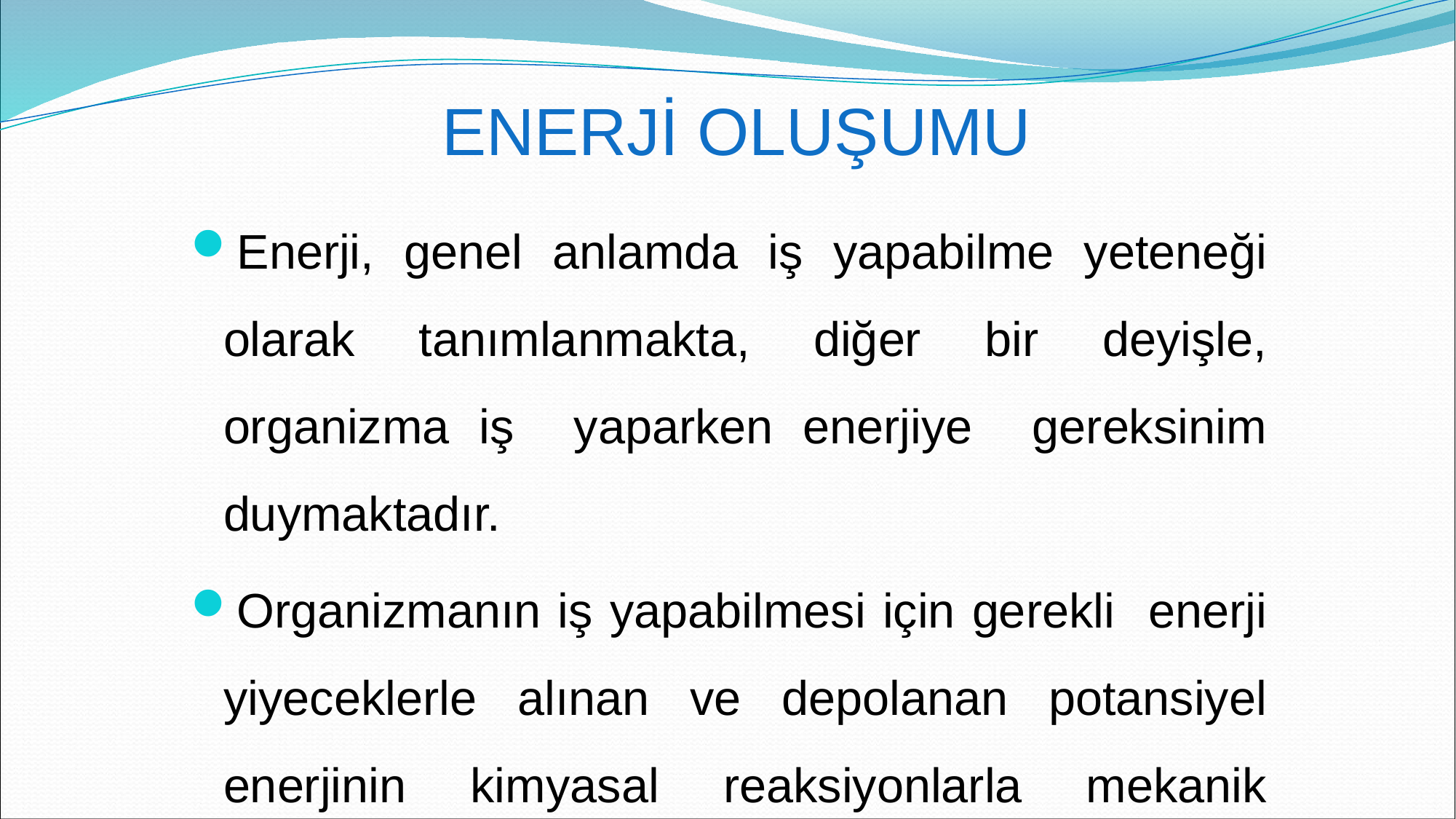

# ENERJİ OLUŞUMU
Enerji, genel anlamda iş yapabilme yeteneği olarak tanımlanmakta, diğer bir deyişle, organizma iş  yaparken enerjiye  gereksinim duymaktadır.
Organizmanın iş yapabilmesi için gerekli  enerji yiyeceklerle alınan ve depolanan potansiyel enerjinin kimyasal reaksiyonlarla mekanik enerjiye dönüştürülmesi ile sağlanmaktadır.